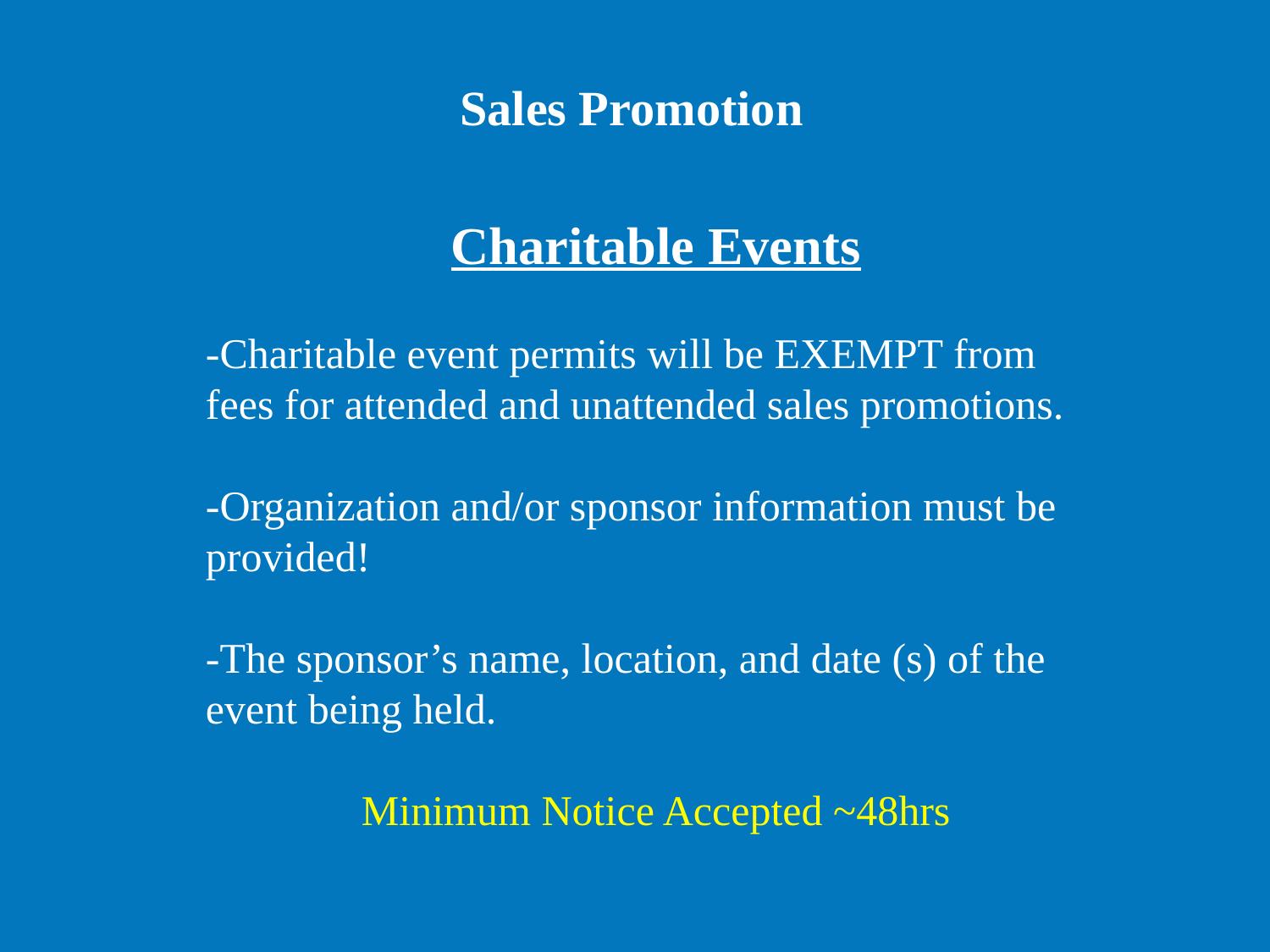

# Sales Promotion
Charitable Events

-Charitable event permits will be EXEMPT from fees for attended and unattended sales promotions.

-Organization and/or sponsor information must be provided!

-The sponsor’s name, location, and date (s) of the event being held.

Minimum Notice Accepted ~48hrs